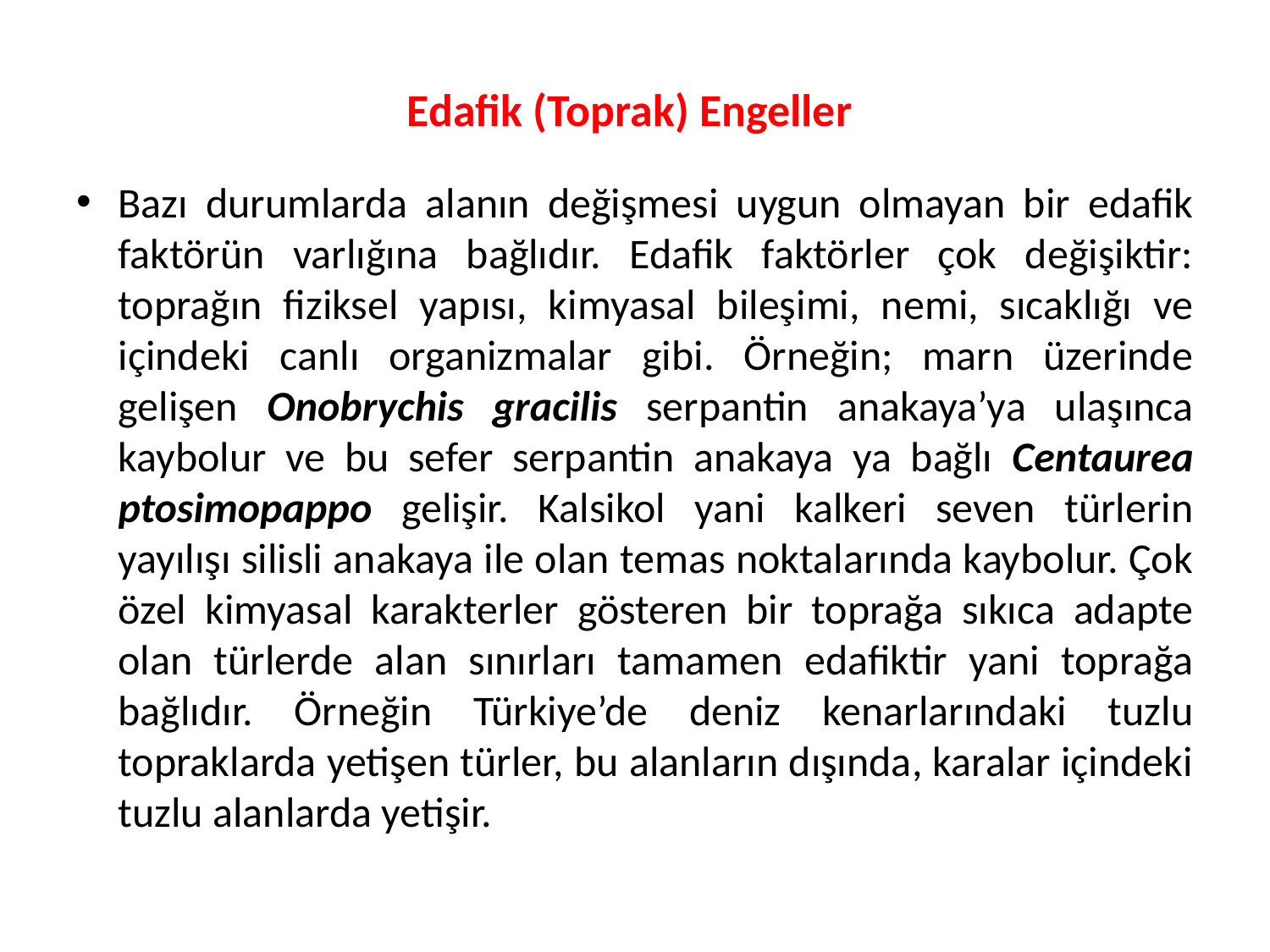

# Edafik (Toprak) Engeller
Bazı durumlarda alanın değişmesi uygun olmayan bir edafik faktörün varlığına bağlıdır. Edafik faktörler çok değişiktir: toprağın fiziksel yapısı, kimyasal bileşimi, nemi, sıcaklığı ve içindeki canlı organizmalar gibi. Örneğin; marn üzerinde gelişen Onobrychis gracilis serpantin anakaya’ya ulaşınca kaybolur ve bu sefer serpantin anakaya ya bağlı Centaurea ptosimopappo gelişir. Kalsikol yani kalkeri seven türlerin yayılışı silisli anakaya ile olan temas noktalarında kaybolur. Çok özel kimyasal karakterler gösteren bir toprağa sıkıca adapte olan türlerde alan sınırları tamamen edafiktir yani toprağa bağlıdır. Örneğin Türkiye’de deniz kenarlarındaki tuzlu topraklarda yetişen türler, bu alanların dışında, karalar içindeki tuzlu alanlarda yetişir.